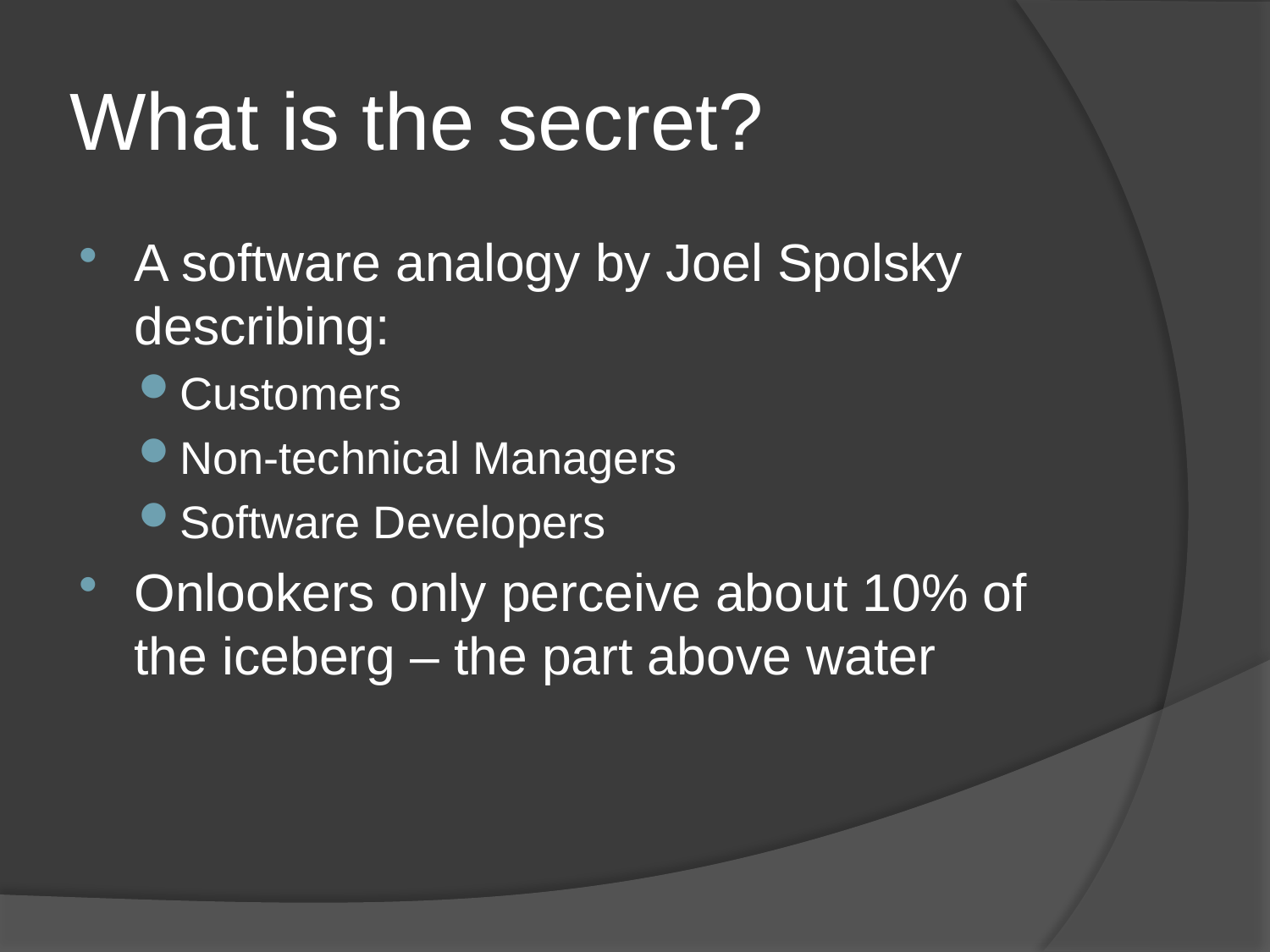

# What is the secret?
A software analogy by Joel Spolsky describing:
Customers
Non-technical Managers
Software Developers
Onlookers only perceive about 10% of the iceberg – the part above water